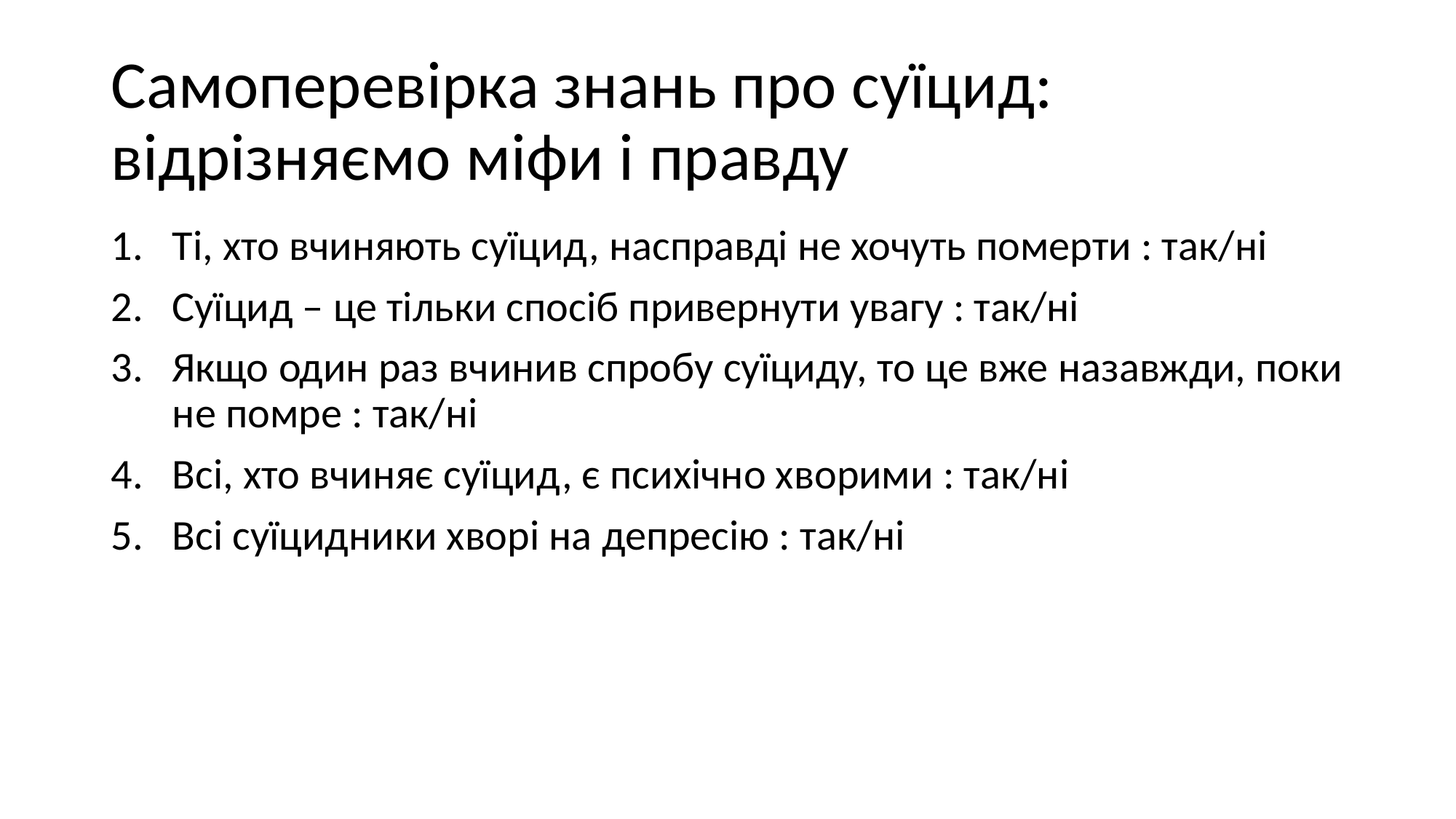

# Самоперевірка знань про суїцид: відрізняємо міфи і правду
Ті, хто вчиняють суїцид, насправді не хочуть померти : так/ні
Суїцид – це тільки спосіб привернути увагу : так/ні
Якщо один раз вчинив спробу суїциду, то це вже назавжди, поки не помре : так/ні
Всі, хто вчиняє суїцид, є психічно хворими : так/ні
Всі суїцидники хворі на депресію : так/ні